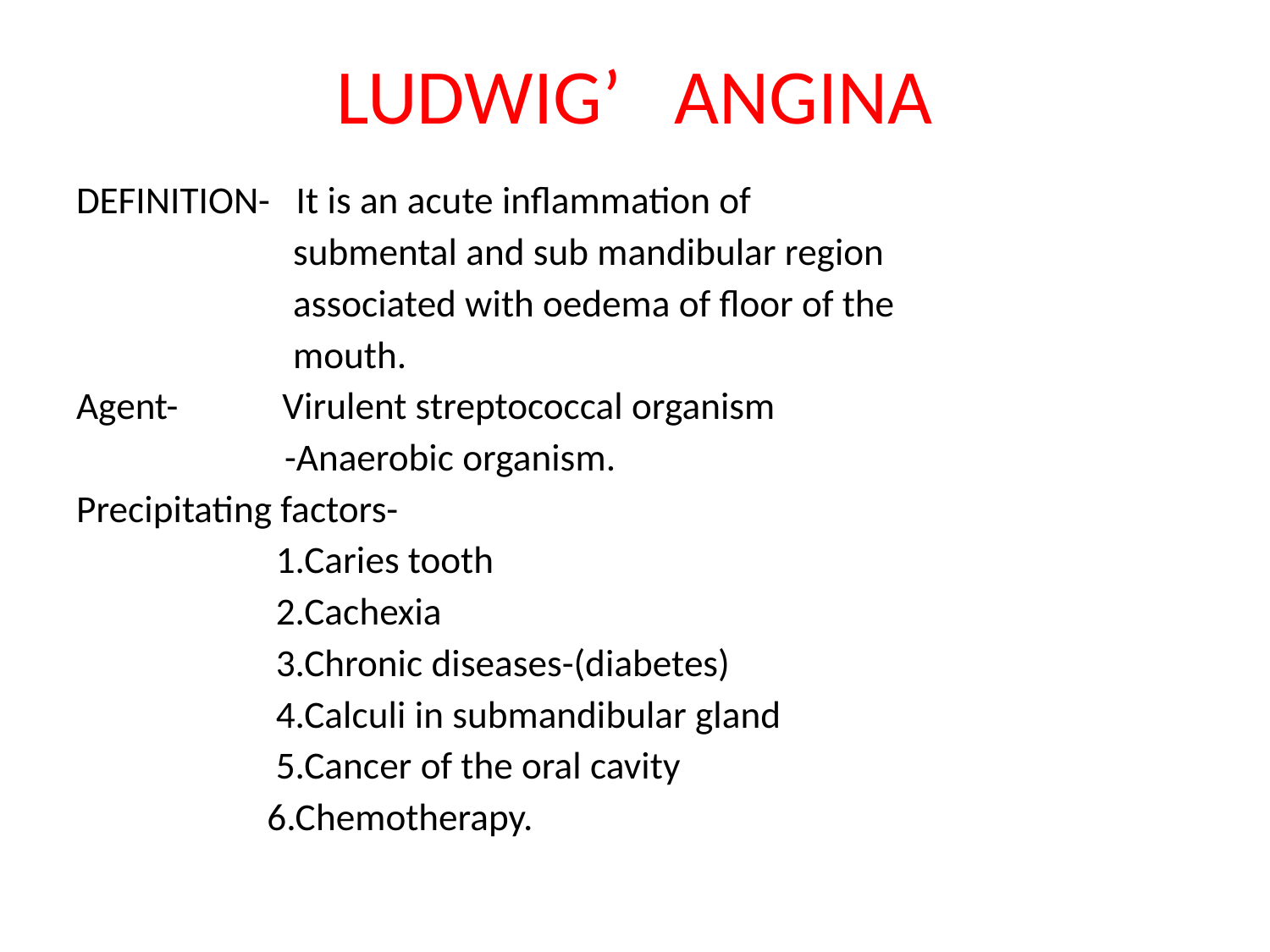

# LUDWIG’   ANGINA
DEFINITION-   It is an acute inflammation of
                         submental and sub mandibular region
                         associated with oedema of floor of the
                         mouth.
Agent-            Virulent streptococcal organism
                        -Anaerobic organism.
Precipitating factors-
                       1.Caries tooth
                       2.Cachexia
                       3.Chronic diseases-(diabetes)
                       4.Calculi in submandibular gland
                       5.Cancer of the oral cavity
                      6.Chemotherapy.